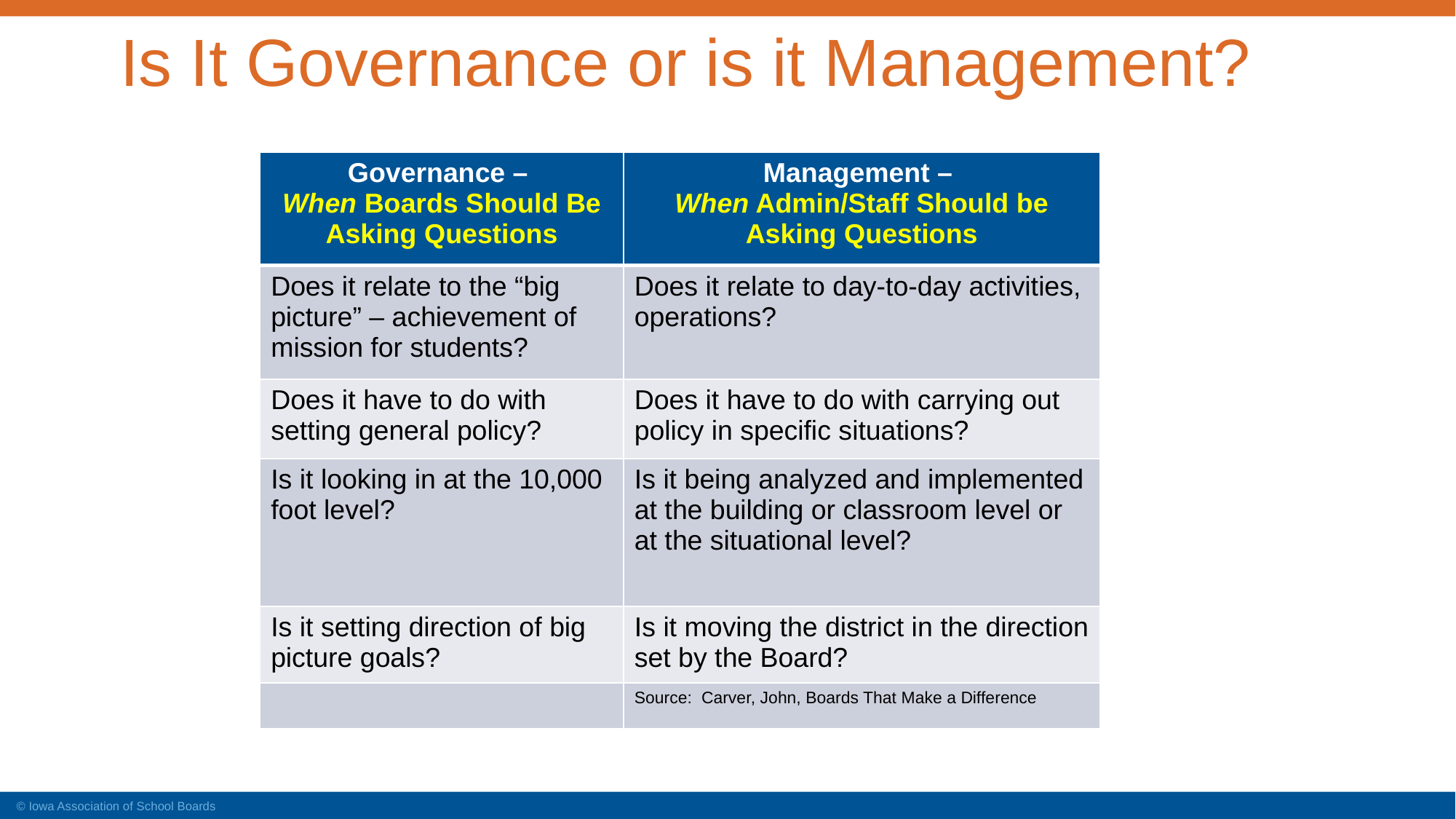

Is It Governance or is it Management?
| Governance – When Boards Should Be Asking Questions | Management – When Admin/Staff Should be Asking Questions |
| --- | --- |
| Does it relate to the “big picture” – achievement of mission for students? | Does it relate to day-to-day activities, operations? |
| Does it have to do with setting general policy? | Does it have to do with carrying out policy in specific situations? |
| Is it looking in at the 10,000 foot level? | Is it being analyzed and implemented at the building or classroom level or at the situational level? |
| Is it setting direction of big picture goals? | Is it moving the district in the direction set by the Board? |
|  | Source: Carver, John, Boards That Make a Difference |